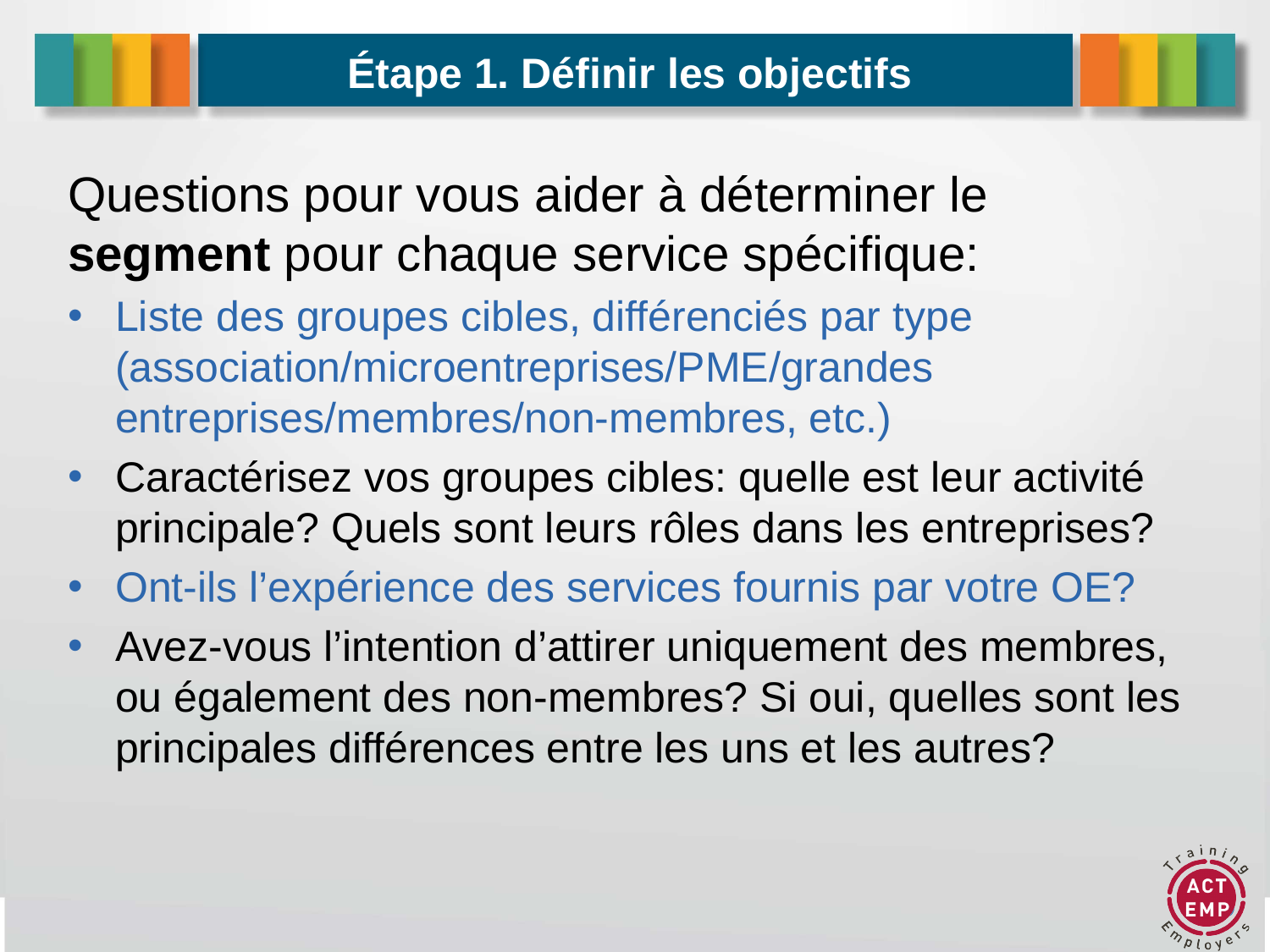

# Étape 1. Définir les objectifs
Questions pour vous aider à déterminer le segment pour chaque service spécifique:
Liste des groupes cibles, différenciés par type (association/microentreprises/PME/grandes entreprises/membres/non-membres, etc.)
Caractérisez vos groupes cibles: quelle est leur activité principale? Quels sont leurs rôles dans les entreprises?
Ont-ils l’expérience des services fournis par votre OE?
Avez-vous l’intention d’attirer uniquement des membres, ou également des non-membres? Si oui, quelles sont les principales différences entre les uns et les autres?